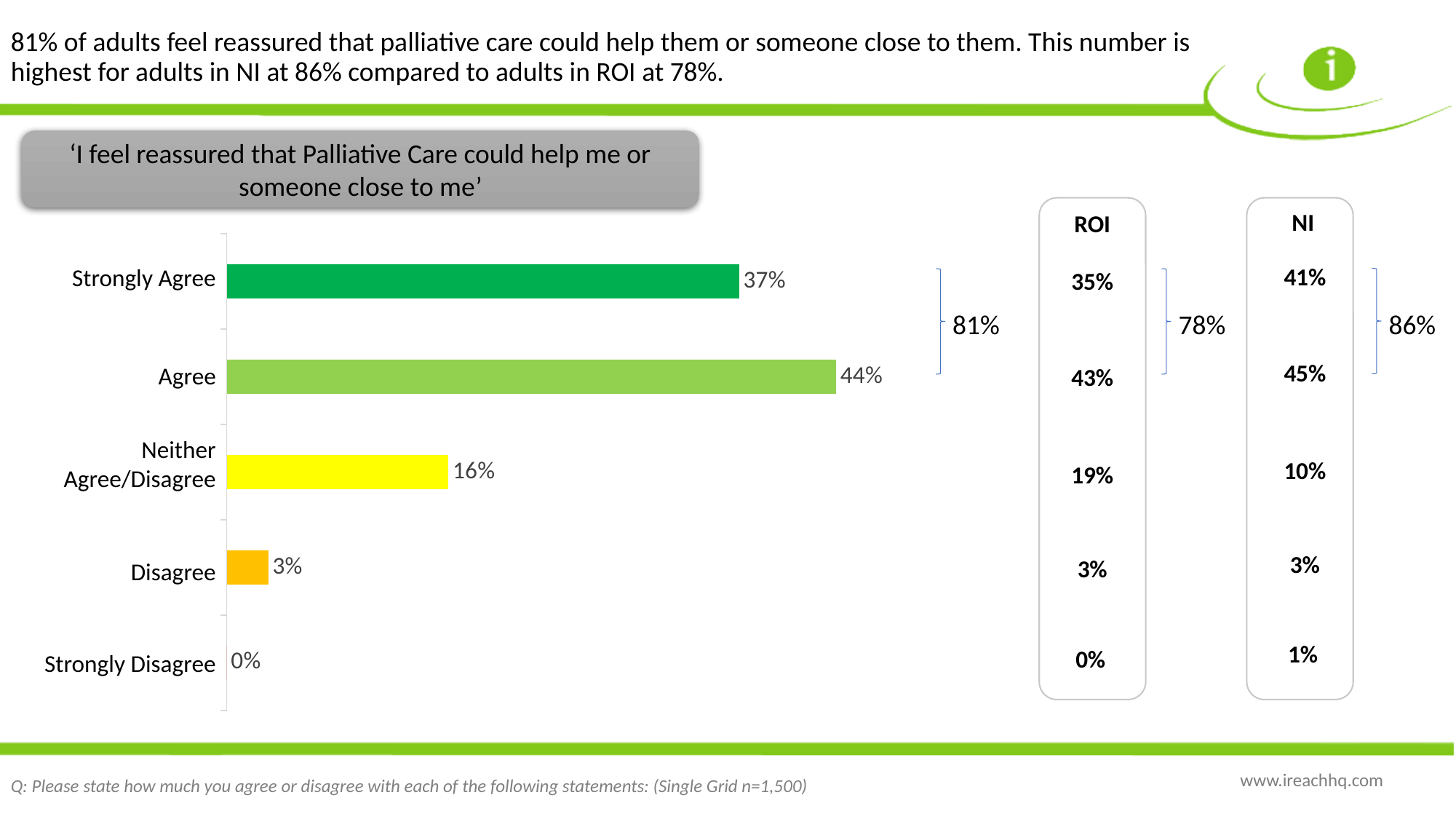

81% of adults feel reassured that palliative care could help them or someone close to them. This number is highest for adults in NI at 86% compared to adults in ROI at 78%.
‘I feel reassured that Palliative Care could help me or someone close to me’

NI
ROI

### Chart

| Category | Series 1 |
|---|---|
| Strongly Disgree | 0.0 |
| Disagree | 0.03 |
| Neither Agree nor Disagree | 0.16 |
| Agree | 0.44 |
| Strongly Agree | 0.37 |
41%
Strongly Agree
35%

86%
81%
78%
45%
Agree
43%
Neither Agree/Disagree
10%
19%
3%
3%
Disagree
1%
0%
Strongly Disagree
Q: Please state how much you agree or disagree with each of the following statements: (Single Grid n=1,500)